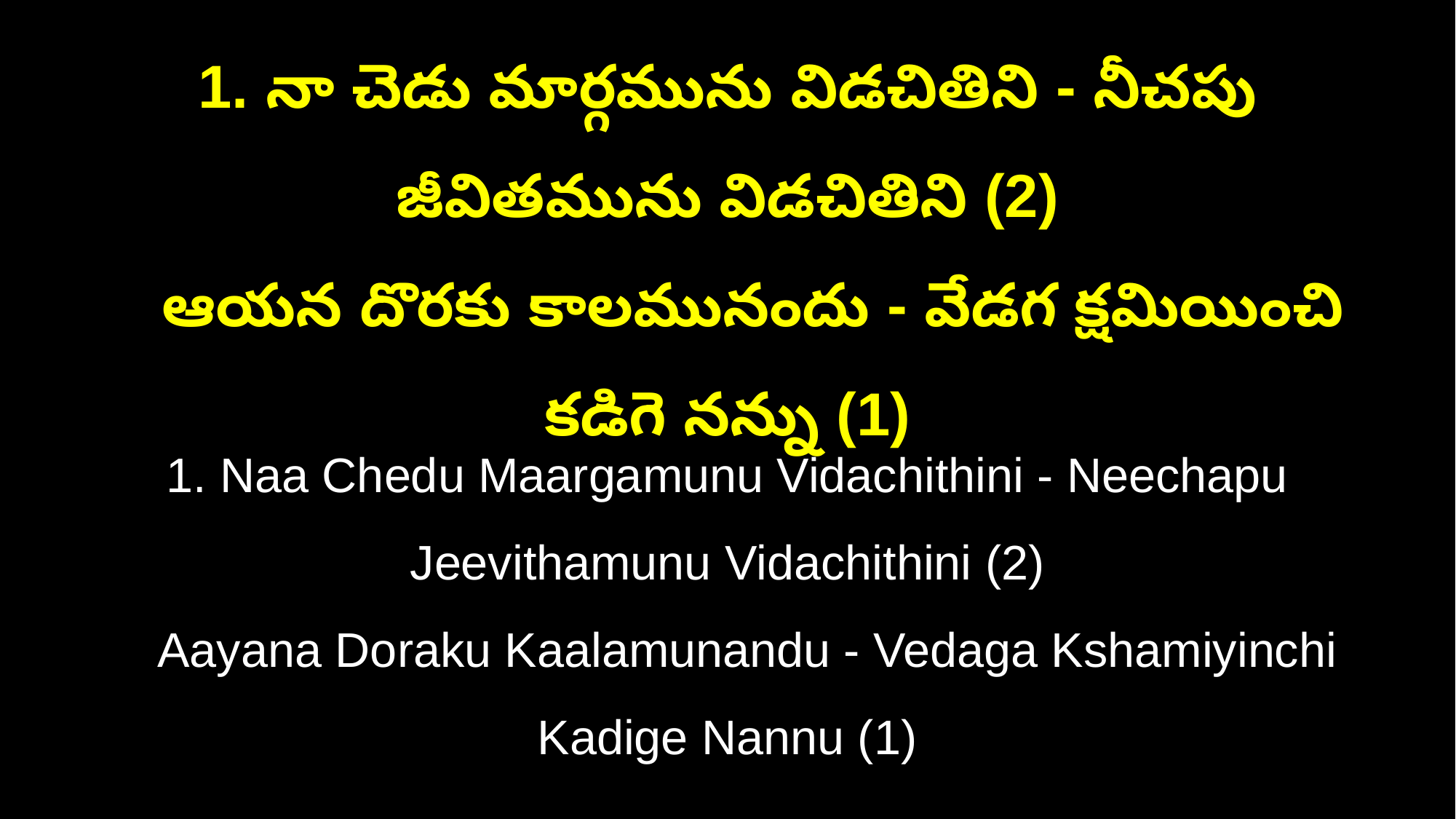

1. నా చెడు మార్గమును విడచితిని - నీచపు జీవితమును విడచితిని (2)
   ఆయన దొరకు కాలమునందు - వేడగ క్షమియించి కడిగె నన్ను (1)
1. Naa Chedu Maargamunu Vidachithini - Neechapu Jeevithamunu Vidachithini (2)
   Aayana Doraku Kaalamunandu - Vedaga Kshamiyinchi Kadige Nannu (1)